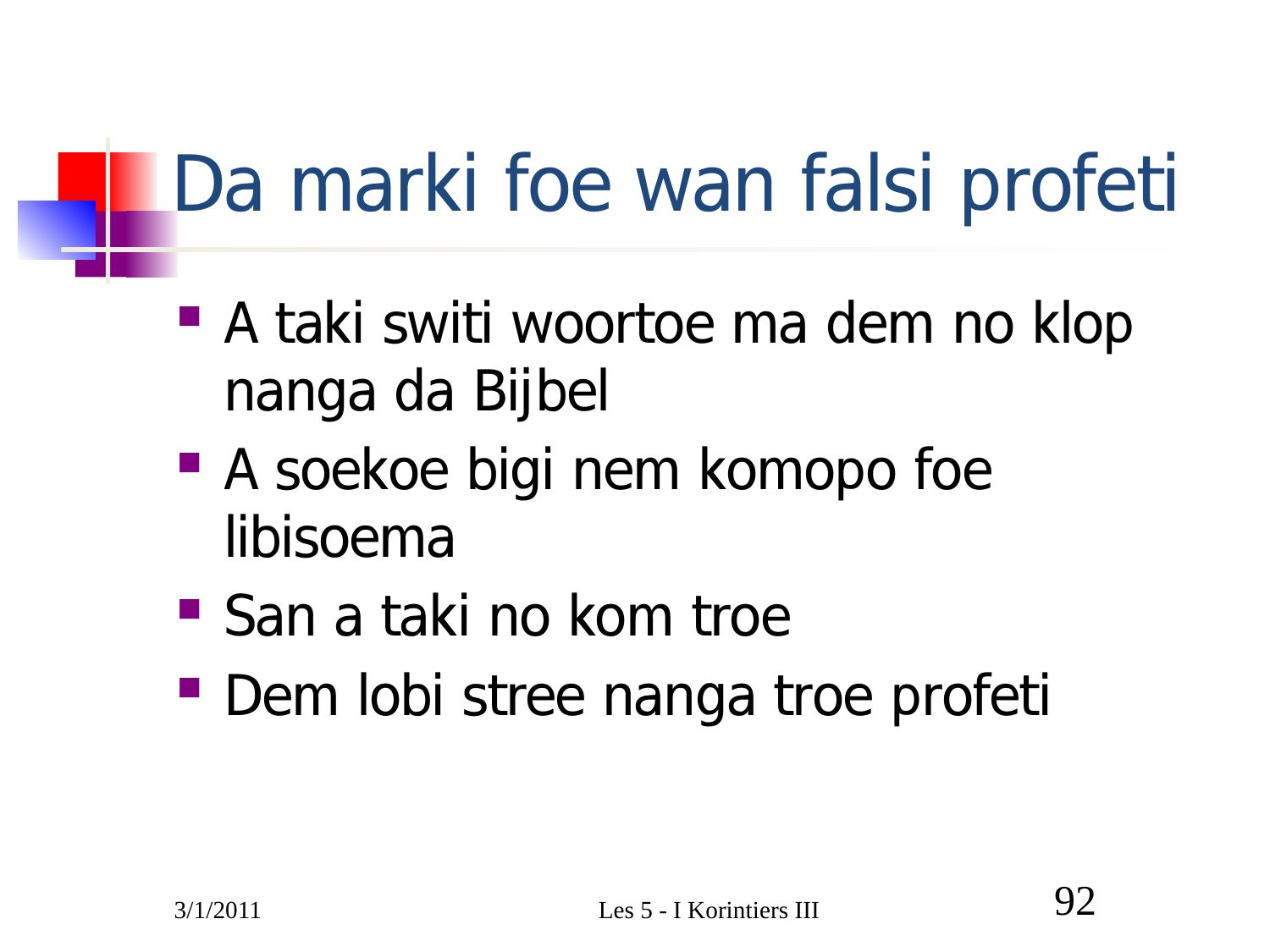

# Da marki foe wan falsi profeti
A taki switi woortoe ma dem no klop nanga da Bijbel
A soekoe bigi nem komopo foe libisoema
San a taki no kom troe
Dem lobi stree nanga troe profeti
3/1/2011
Les 5 - I Korintiers III
92